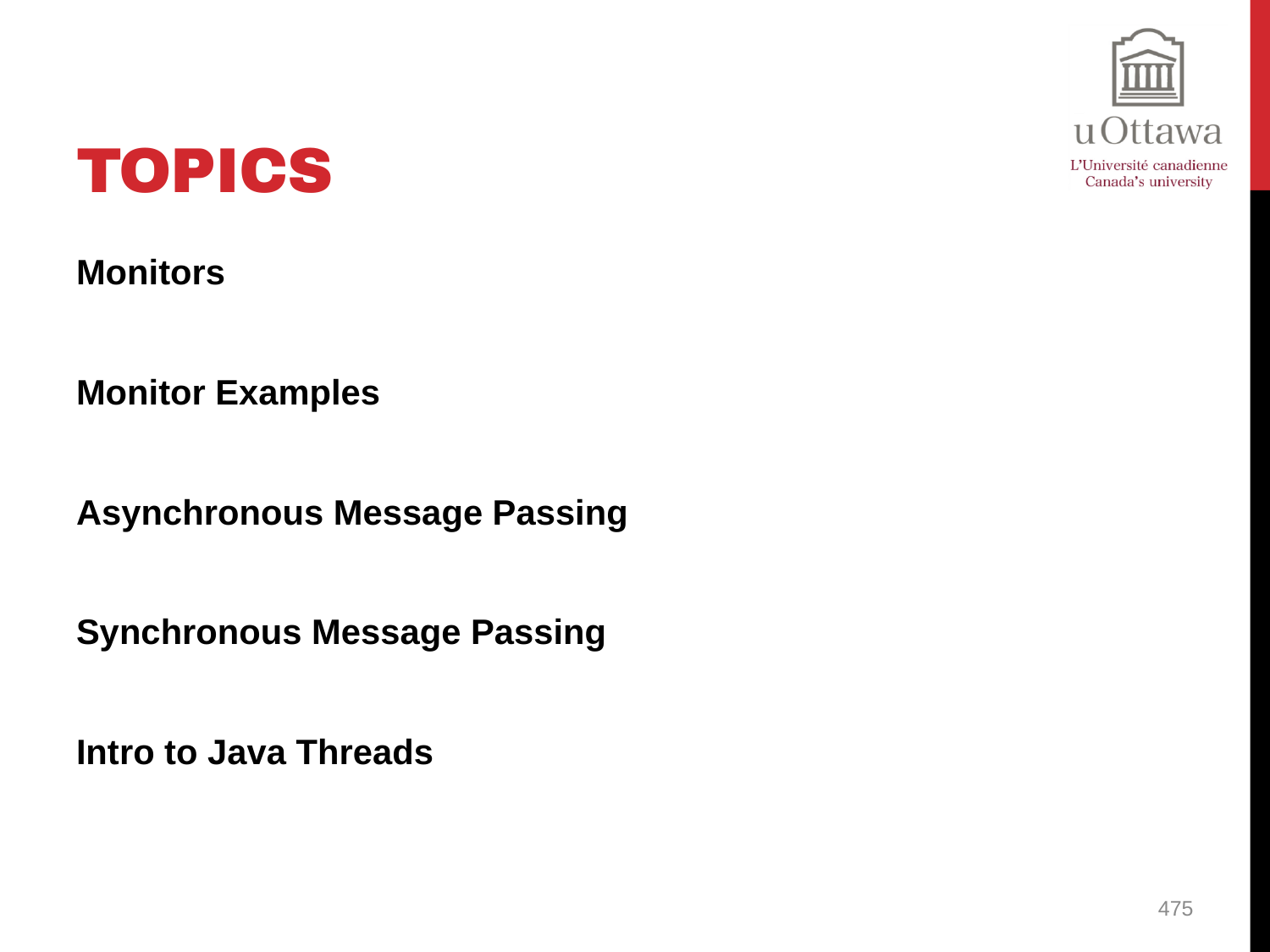

# Topics
Monitors

Monitor Examples

Asynchronous Message Passing

Synchronous Message Passing

Intro to Java Threads
475